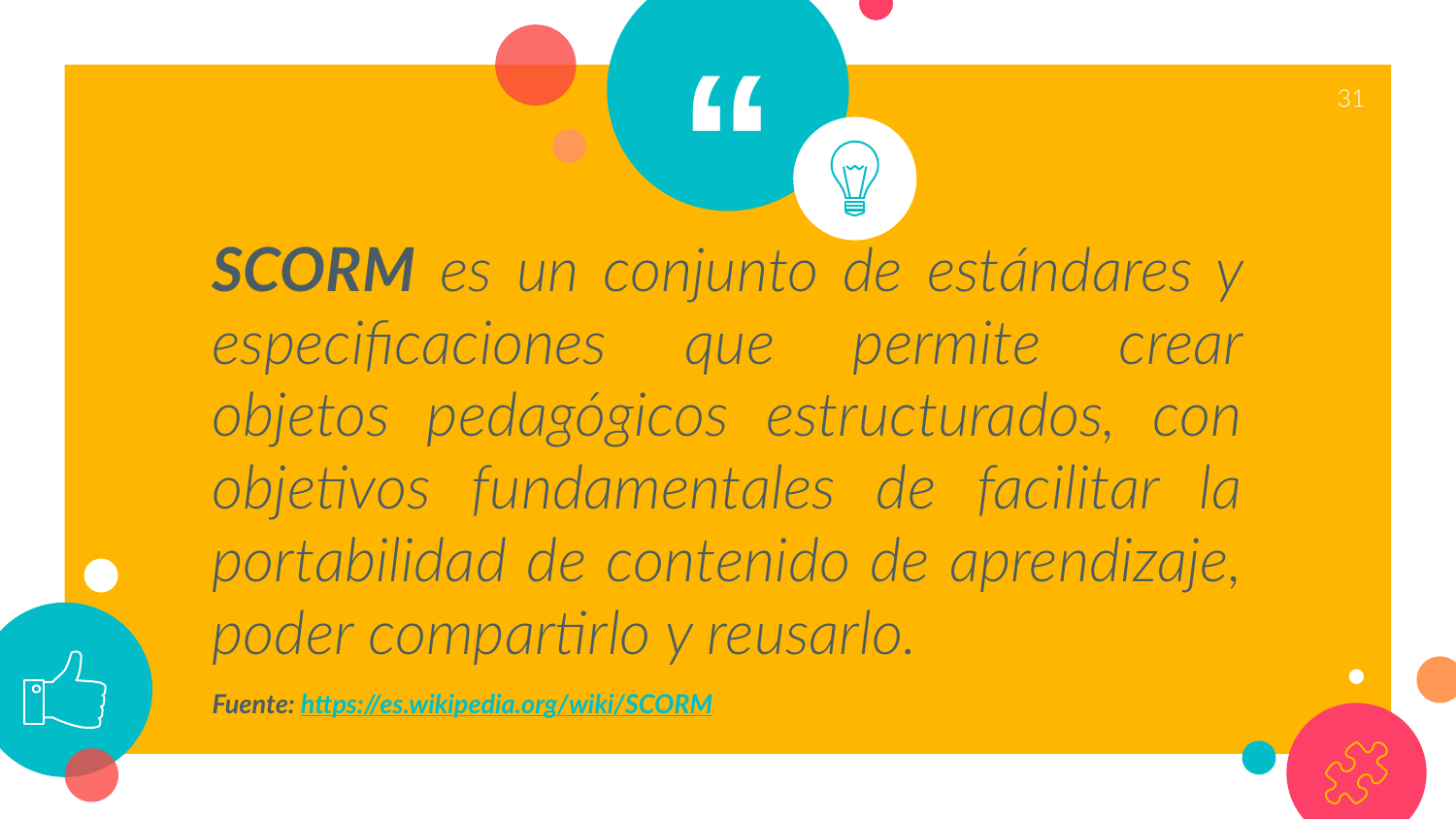

31
SCORM es un conjunto de estándares y especificaciones que permite crear objetos pedagógicos estructurados, con objetivos fundamentales de facilitar la portabilidad de contenido de aprendizaje, poder compartirlo y reusarlo.
Fuente: https://es.wikipedia.org/wiki/SCORM